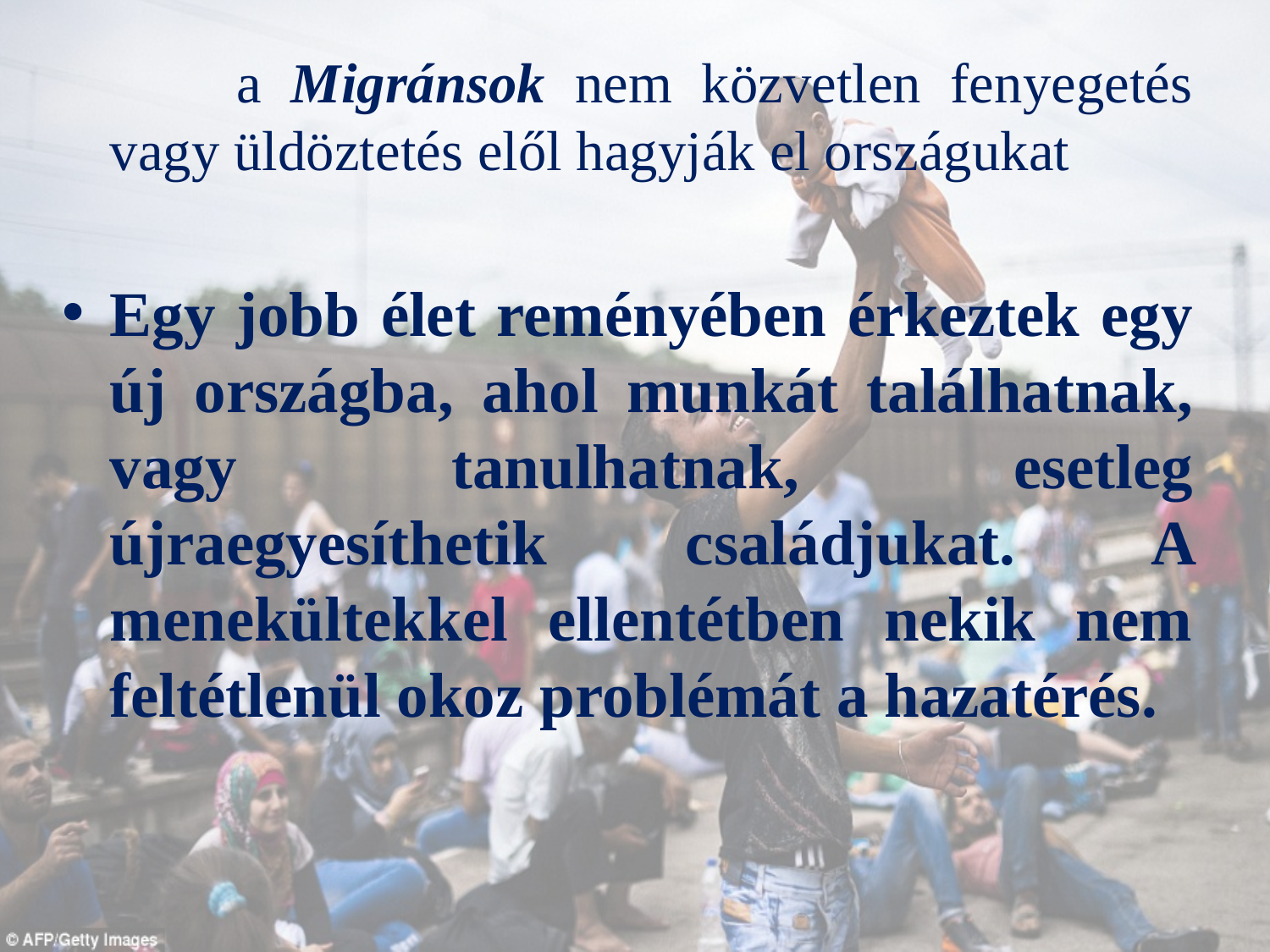

a Migránsok nem közvetlen fenyegetés vagy üldöztetés elől hagyják el országukat

Egy jobb élet reményében érkeztek egy új országba, ahol munkát találhatnak, vagy tanulhatnak, esetleg újraegyesíthetik családjukat. A menekültekkel ellentétben nekik nem feltétlenül okoz problémát a hazatérés.